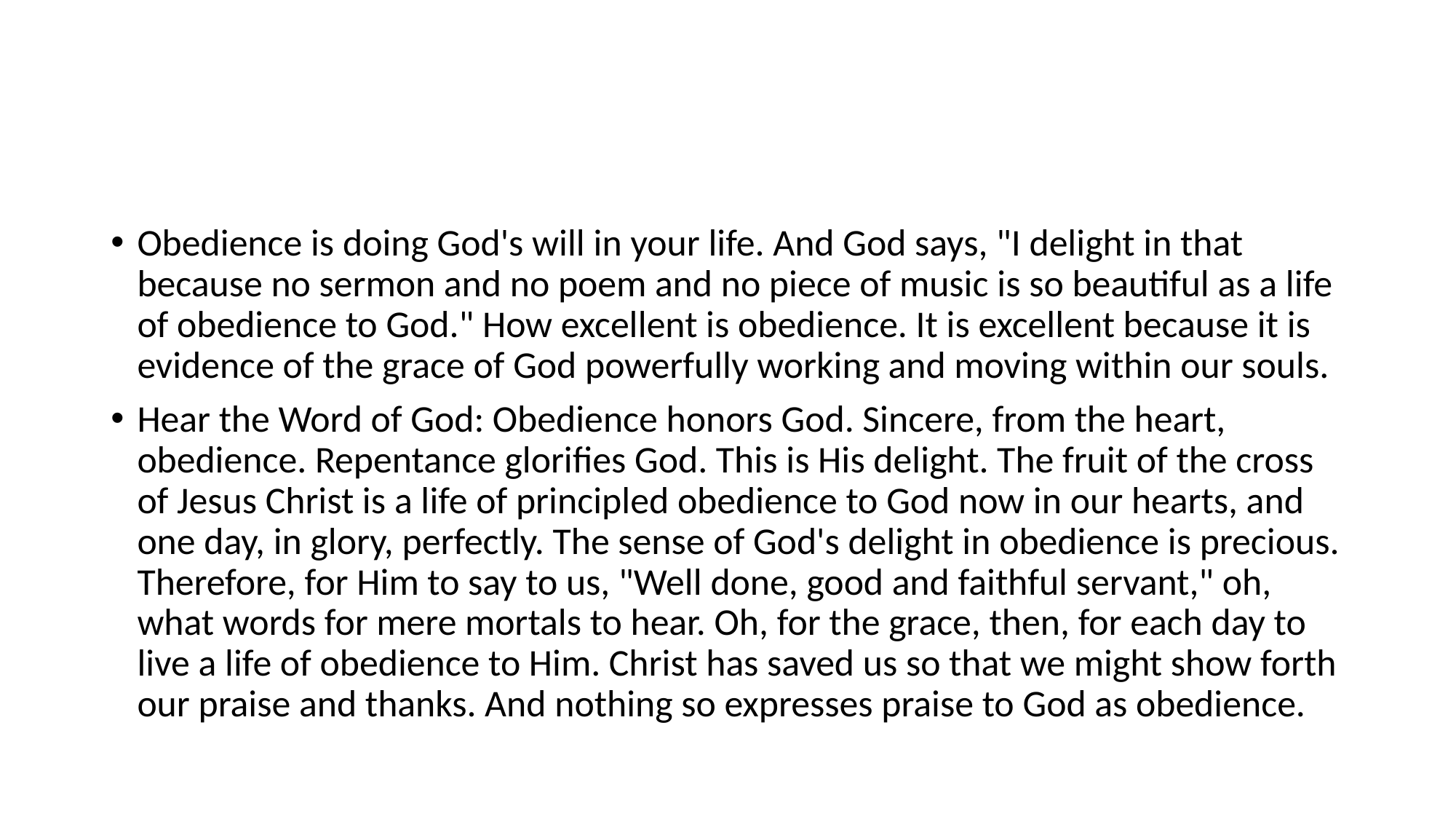

#
Obedience is doing God's will in your life. And God says, "I delight in that because no sermon and no poem and no piece of music is so beautiful as a life of obedience to God." How excellent is obedience. It is excellent because it is evidence of the grace of God powerfully working and moving within our souls.
Hear the Word of God: Obedience honors God. Sincere, from the heart, obedience. Repentance glorifies God. This is His delight. The fruit of the cross of Jesus Christ is a life of principled obedience to God now in our hearts, and one day, in glory, perfectly. The sense of God's delight in obedience is precious. Therefore, for Him to say to us, "Well done, good and faithful servant," oh, what words for mere mortals to hear. Oh, for the grace, then, for each day to live a life of obedience to Him. Christ has saved us so that we might show forth our praise and thanks. And nothing so expresses praise to God as obedience.